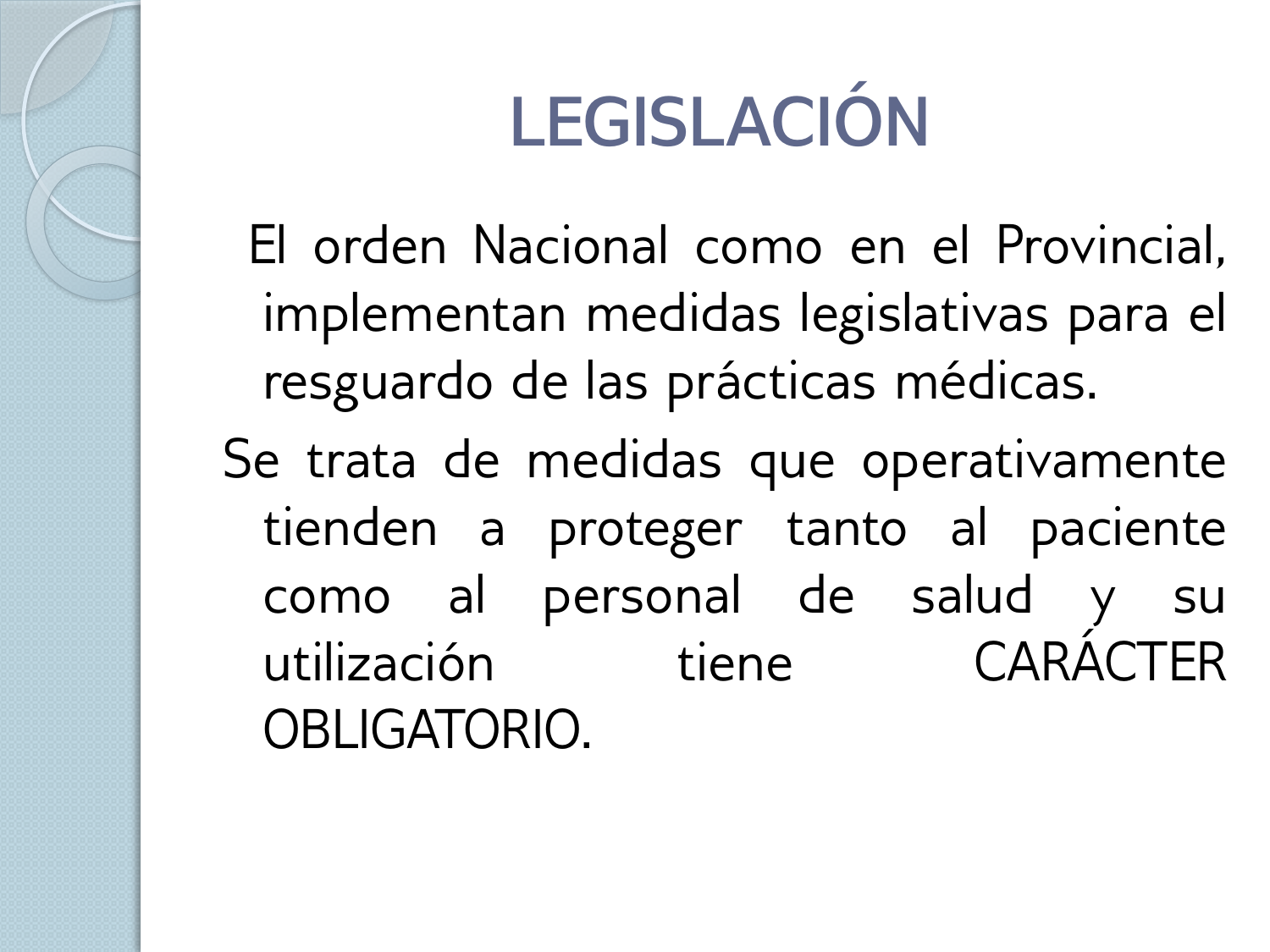

# LEGISLACIÓN
 El orden Nacional como en el Provincial, implementan medidas legislativas para el resguardo de las prácticas médicas.
Se trata de medidas que operativamente tienden a proteger tanto al paciente como al personal de salud y su utilización tiene CARÁCTER OBLIGATORIO.